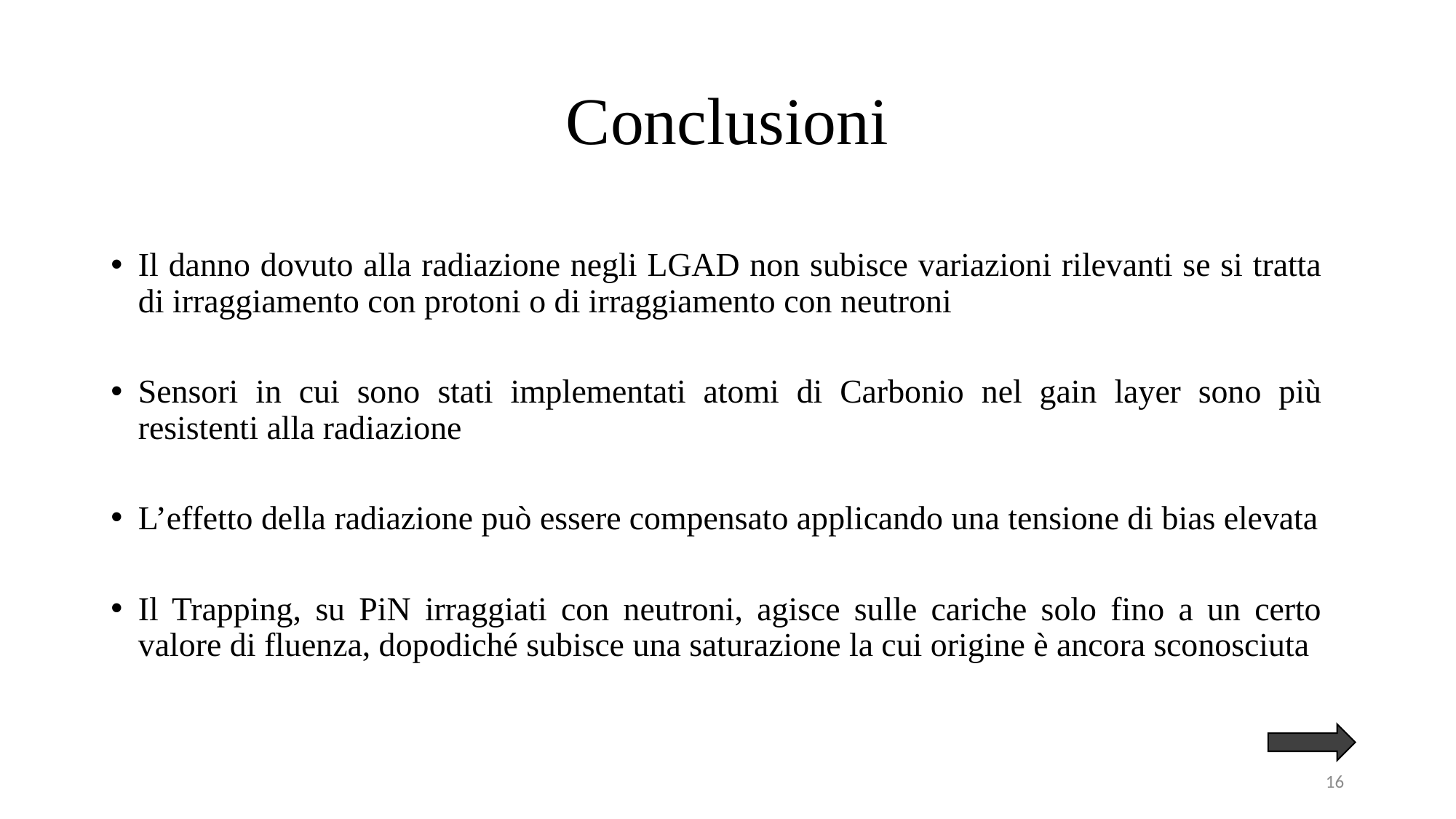

# Conclusioni
Il danno dovuto alla radiazione negli LGAD non subisce variazioni rilevanti se si tratta di irraggiamento con protoni o di irraggiamento con neutroni
Sensori in cui sono stati implementati atomi di Carbonio nel gain layer sono più resistenti alla radiazione
L’effetto della radiazione può essere compensato applicando una tensione di bias elevata
Il Trapping, su PiN irraggiati con neutroni, agisce sulle cariche solo fino a un certo valore di fluenza, dopodiché subisce una saturazione la cui origine è ancora sconosciuta

16